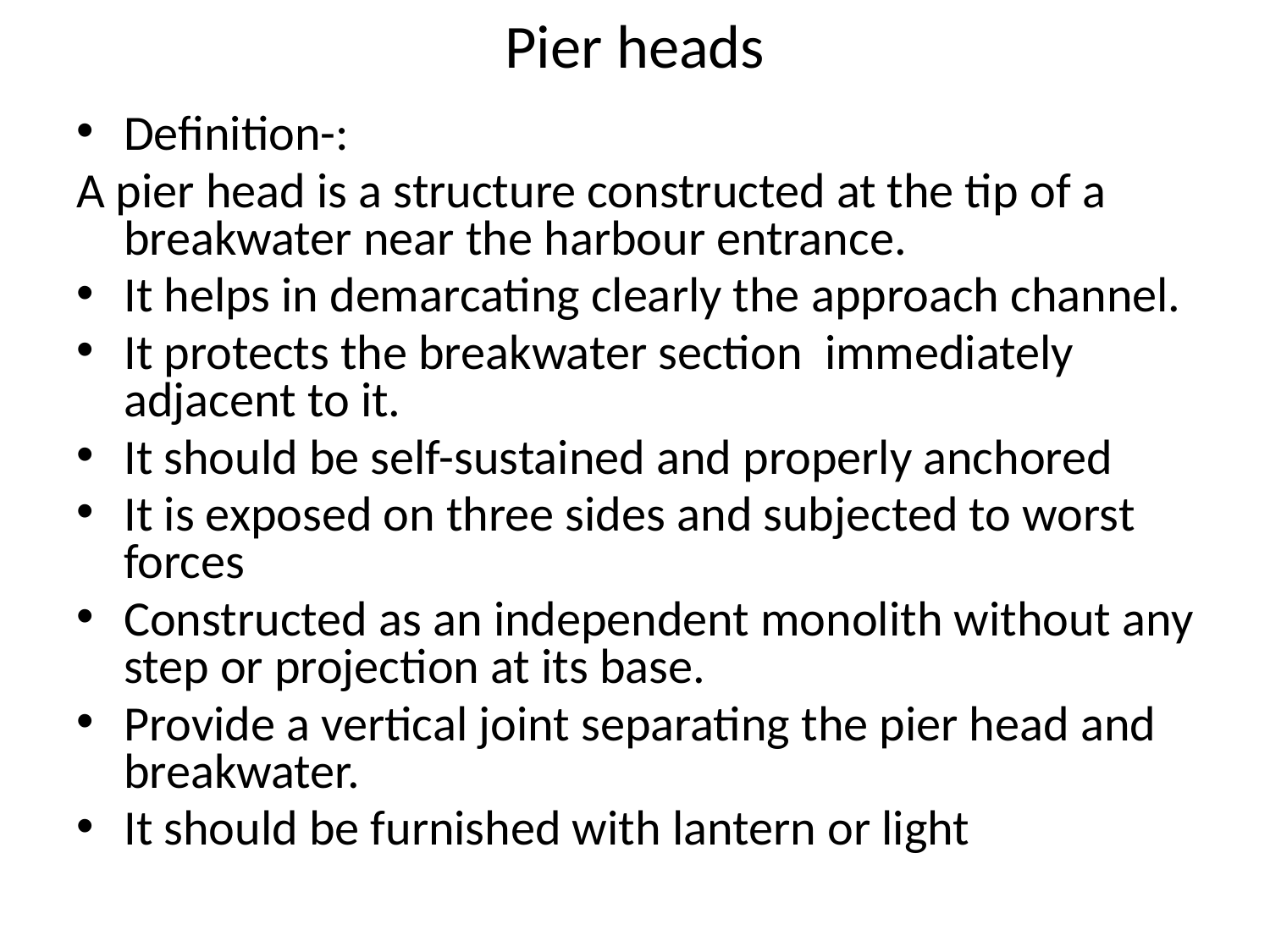

# Pier heads
Definition-:
A pier head is a structure constructed at the tip of a breakwater near the harbour entrance.
It helps in demarcating clearly the approach channel.
It protects the breakwater section  immediately adjacent to it.
It should be self-sustained and properly anchored
It is exposed on three sides and subjected to worst forces
Constructed as an independent monolith without any step or projection at its base.
Provide a vertical joint separating the pier head and breakwater.
It should be furnished with lantern or light